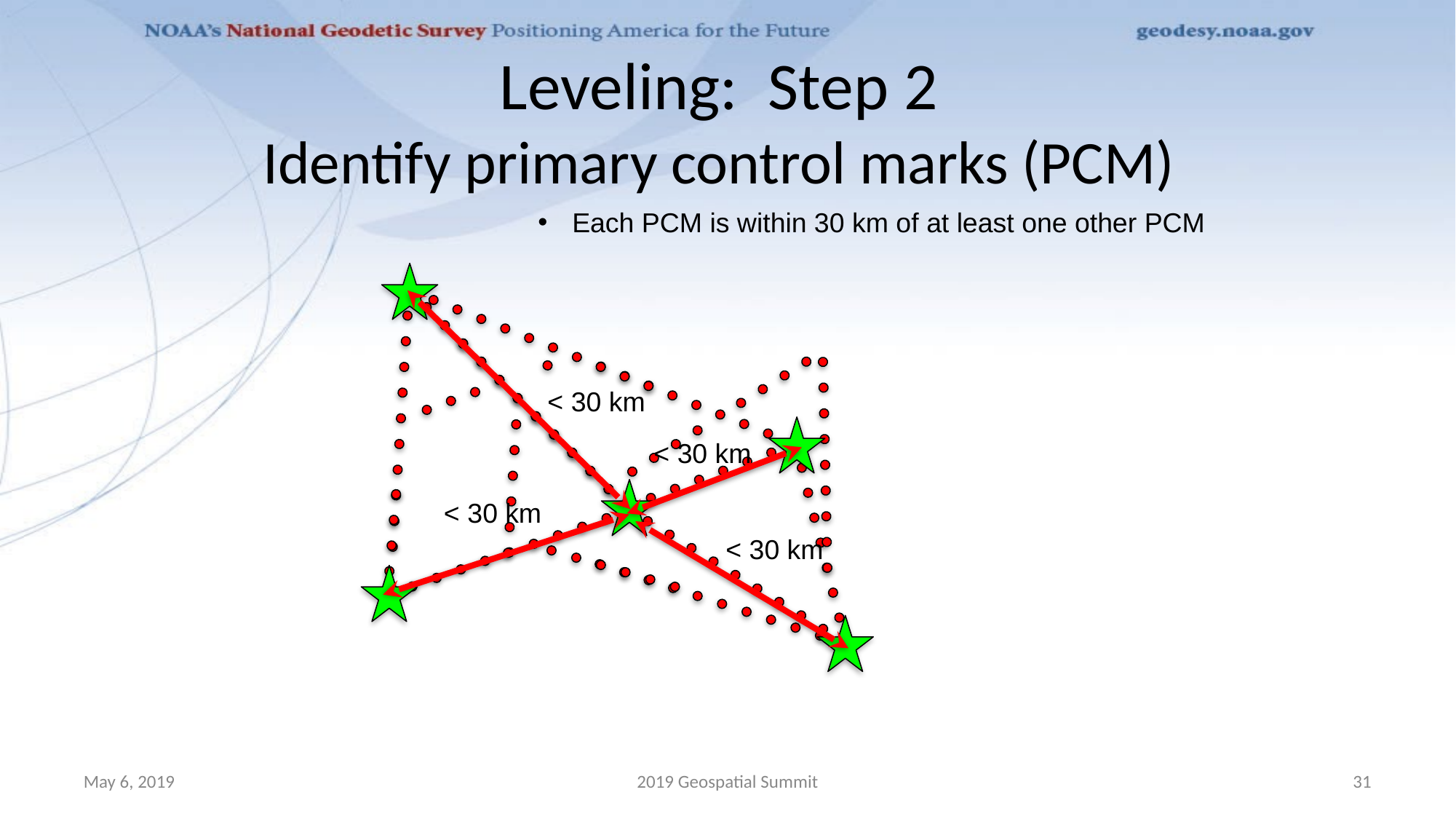

# Leveling:  Step 2 Identify primary control marks (PCM)
Each PCM is within 30 km of at least one other PCM

< 30 km
< 30 km
< 30 km
< 30 km
May 6, 2019
2019 Geospatial Summit
31